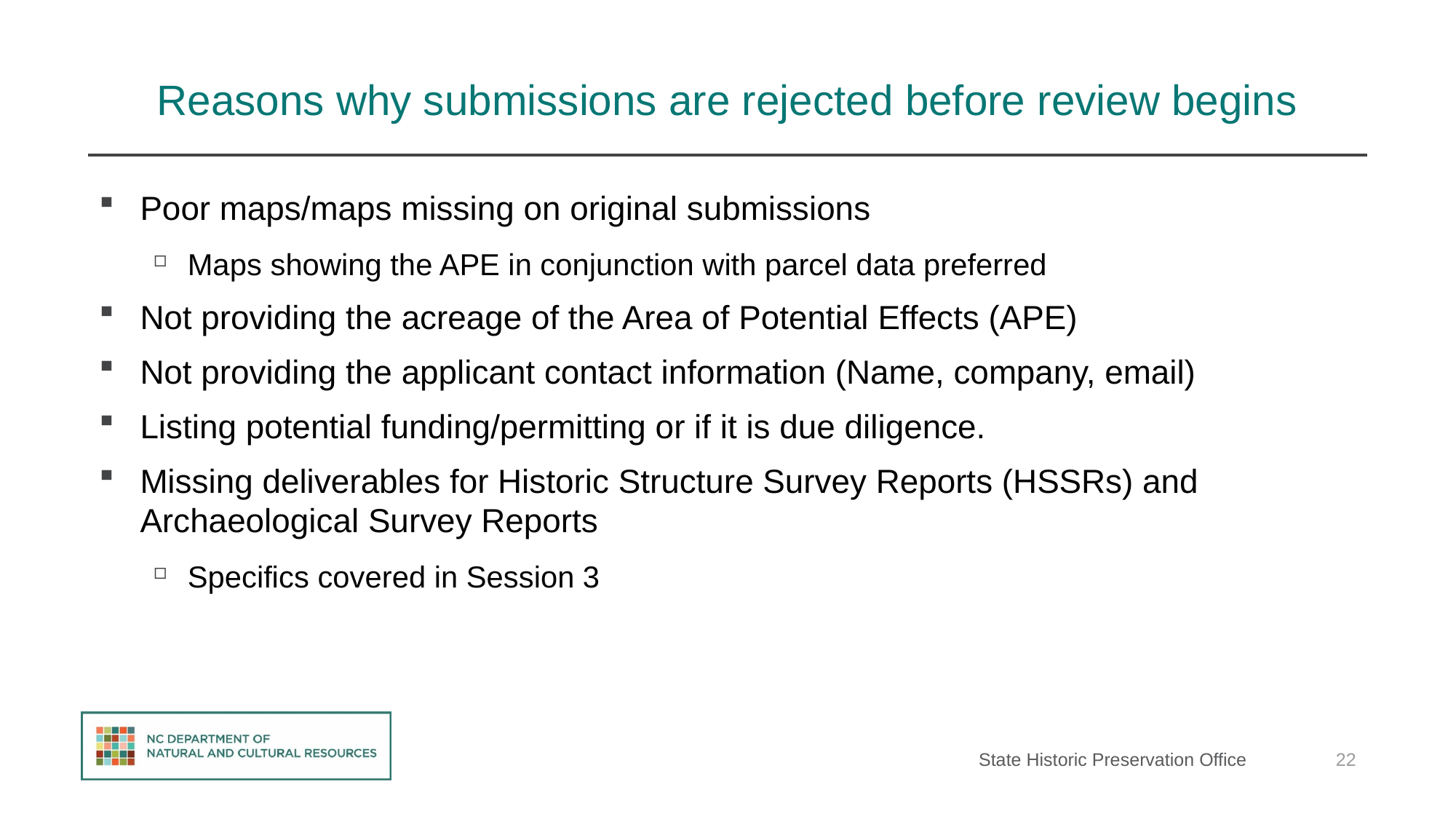

# Reasons why submissions are rejected before review begins
Poor maps/maps missing on original submissions
Maps showing the APE in conjunction with parcel data preferred
Not providing the acreage of the Area of Potential Effects (APE)
Not providing the applicant contact information (Name, company, email)
Listing potential funding/permitting or if it is due diligence.
Missing deliverables for Historic Structure Survey Reports (HSSRs) and Archaeological Survey Reports
Specifics covered in Session 3
22